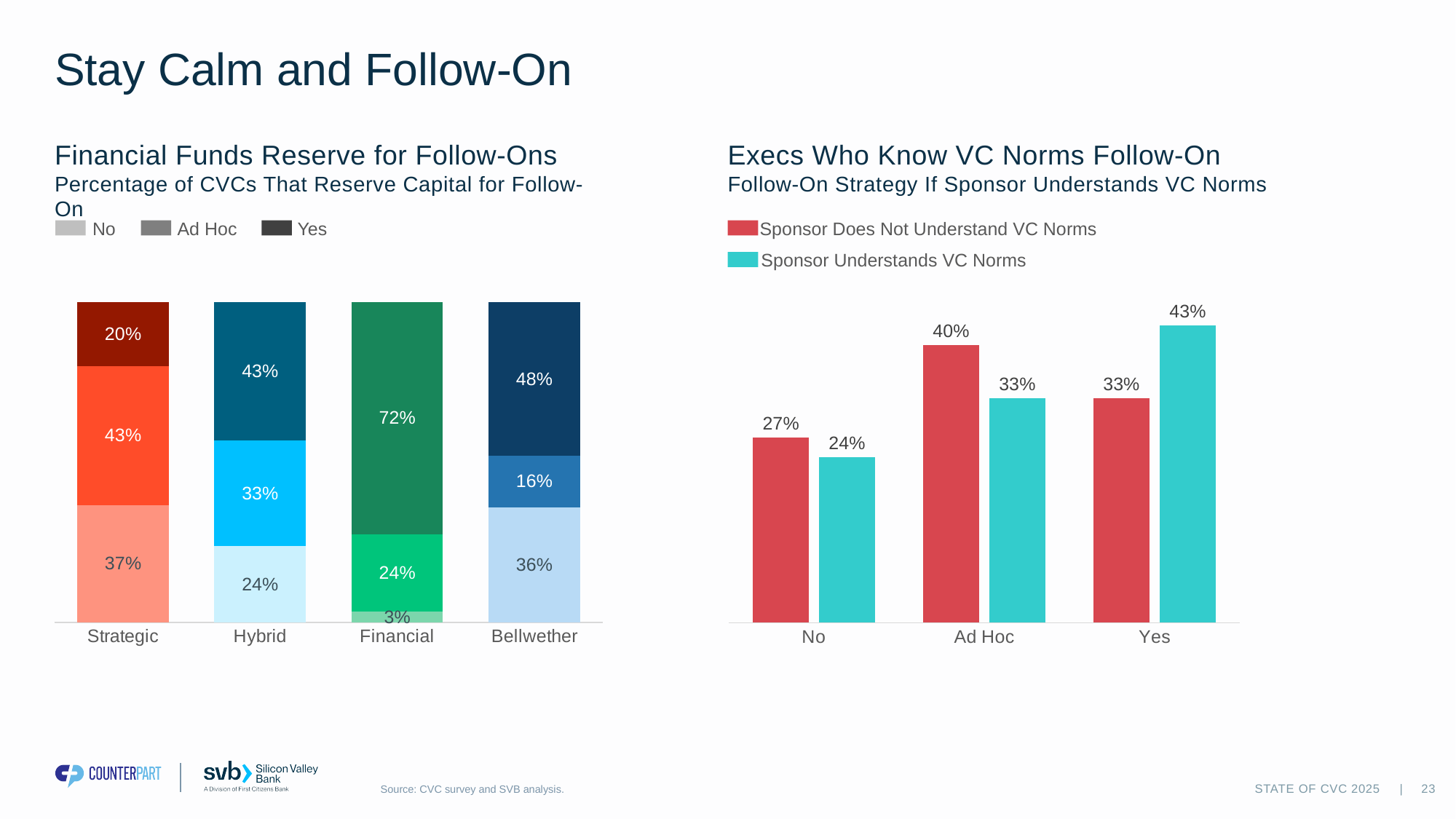

# Stay Calm and Follow-On
Financial Funds Reserve for Follow-Ons
Percentage of CVCs That Reserve Capital for Follow-On
Execs Who Know VC Norms Follow-On
Follow-On Strategy If Sponsor Understands VC Norms
No

Ad Hoc

Yes

Sponsor Does Not Understand VC Norms

Sponsor Understands VC Norms

### Chart

| Category | No | Yes |
|---|---|---|
| No | 0.2692 | 0.2404 |
| Ad Hoc | 0.4038 | 0.3269 |
| Yes | 0.3269 | 0.4327 |

### Chart

| Category | No | Ad hoc basis | Yes |
|---|---|---|---|
| Strategic | 0.36666666666666664 | 0.43333333333333335 | 0.2 |
| Hybrid | 0.23880597014925373 | 0.3283582089552239 | 0.43283582089552236 |
| Financial | 0.034482758620689655 | 0.2413793103448276 | 0.7241379310344828 |
| Bellwether | 0.36 | 0.16 | 0.48 |
23
STATE OF CVC 2025     |
Source: CVC survey and SVB analysis.